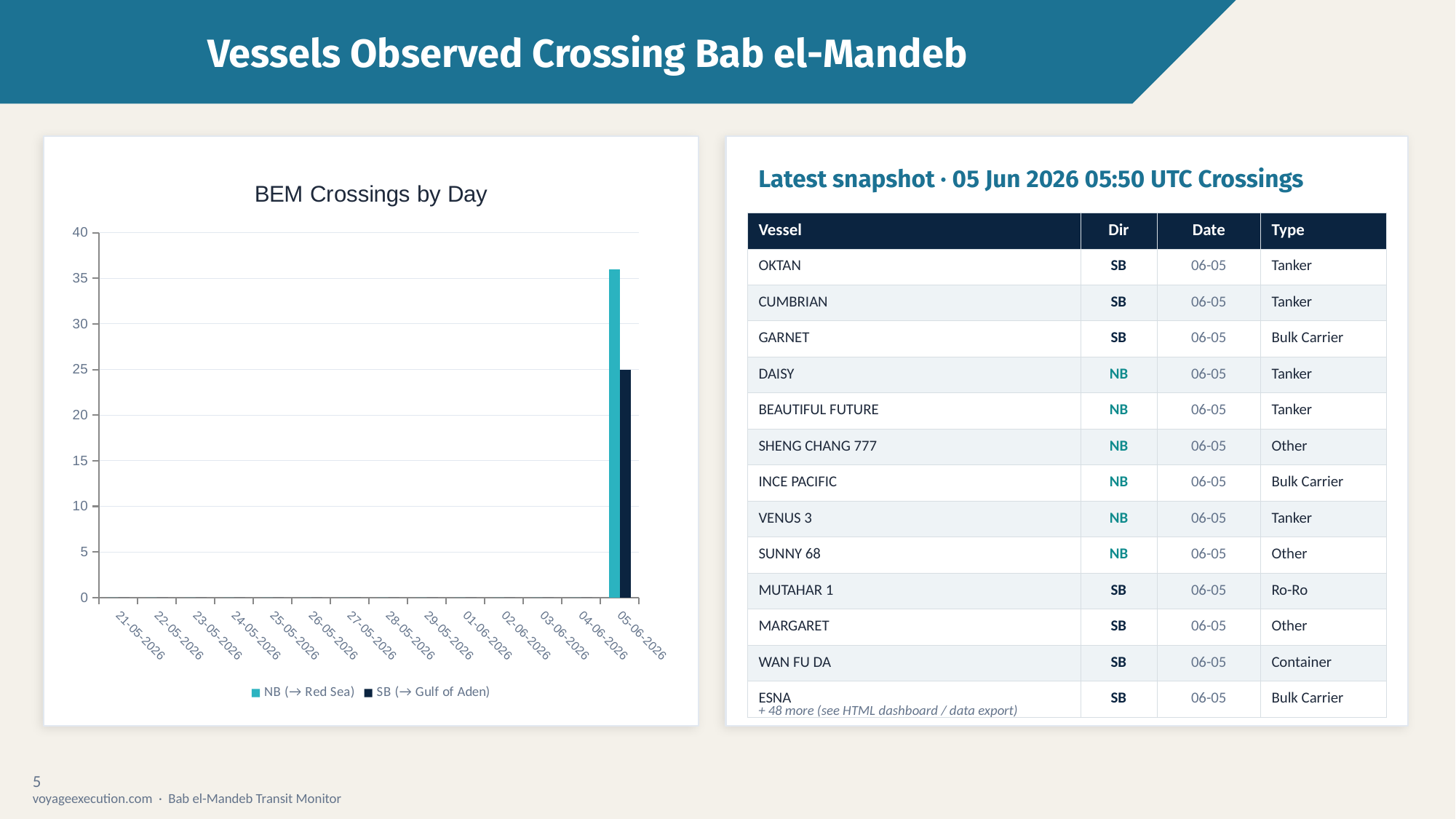

Vessels Observed Crossing Bab el-Mandeb

Latest snapshot · 05 Jun 2026 05:50 UTC Crossings

### Chart: BEM Crossings by Day

| Category | NB (→ Red Sea) | SB (→ Gulf of Aden) |
|---|---|---|
| 21-05-2026 | 0.0 | 0.0 |
| 22-05-2026 | 0.0 | 0.0 |
| 23-05-2026 | 0.0 | 0.0 |
| 24-05-2026 | 0.0 | 0.0 |
| 25-05-2026 | 0.0 | 0.0 |
| 26-05-2026 | 0.0 | 0.0 |
| 27-05-2026 | 0.0 | 0.0 |
| 28-05-2026 | 0.0 | 0.0 |
| 29-05-2026 | 0.0 | 0.0 |
| 01-06-2026 | 0.0 | 0.0 |
| 02-06-2026 | 0.0 | 0.0 |
| 03-06-2026 | 0.0 | 0.0 |
| 04-06-2026 | 0.0 | 0.0 |
| 05-06-2026 | 36.0 | 25.0 |
| Vessel | Dir | Date | Type |
| --- | --- | --- | --- |
| OKTAN | SB | 06-05 | Tanker |
| CUMBRIAN | SB | 06-05 | Tanker |
| GARNET | SB | 06-05 | Bulk Carrier |
| DAISY | NB | 06-05 | Tanker |
| BEAUTIFUL FUTURE | NB | 06-05 | Tanker |
| SHENG CHANG 777 | NB | 06-05 | Other |
| INCE PACIFIC | NB | 06-05 | Bulk Carrier |
| VENUS 3 | NB | 06-05 | Tanker |
| SUNNY 68 | NB | 06-05 | Other |
| MUTAHAR 1 | SB | 06-05 | Ro-Ro |
| MARGARET | SB | 06-05 | Other |
| WAN FU DA | SB | 06-05 | Container |
| ESNA | SB | 06-05 | Bulk Carrier |
+ 48 more (see HTML dashboard / data export)
5
voyageexecution.com  ·  Bab el-Mandeb Transit Monitor